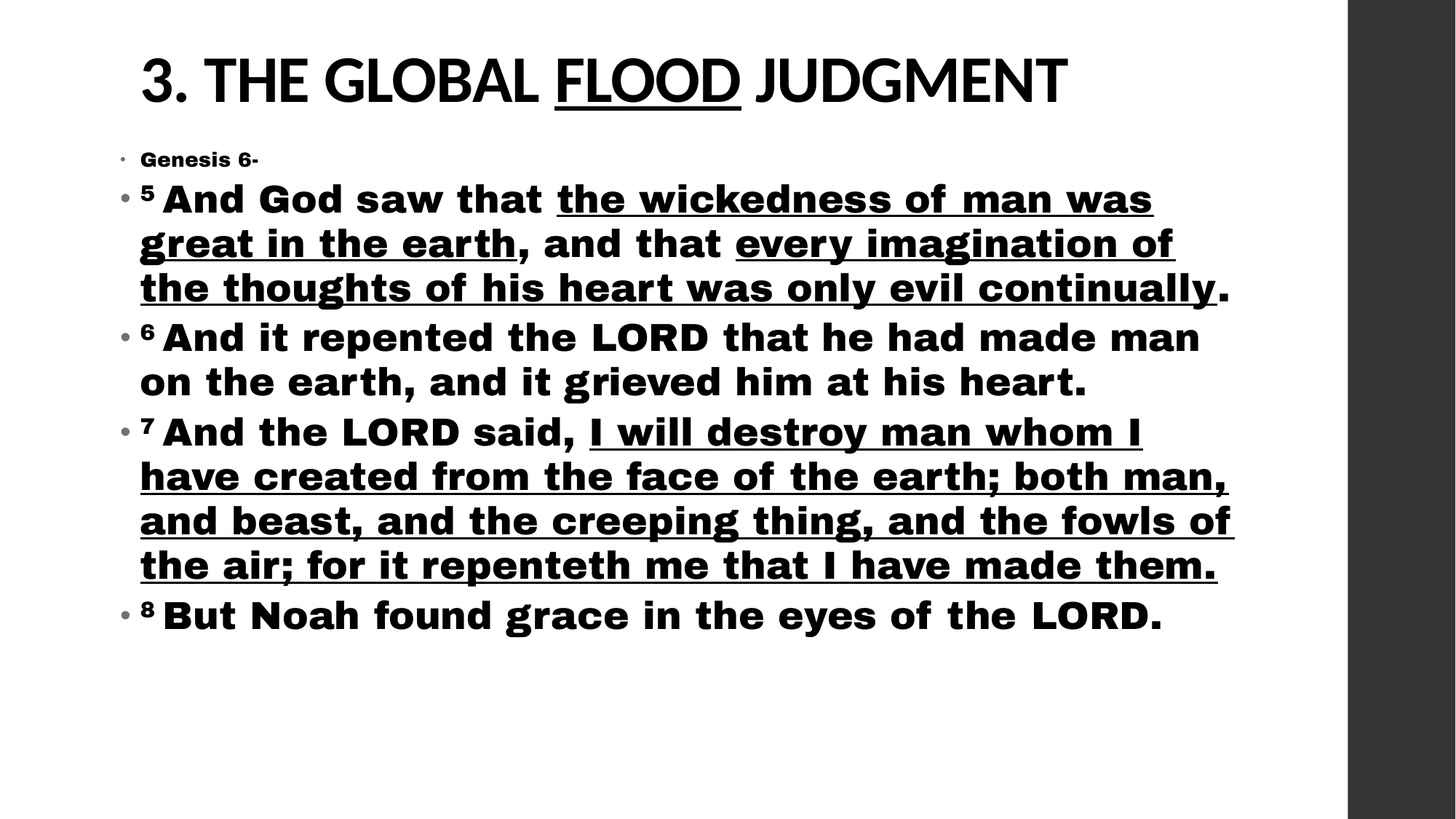

# 3. THE GLOBAL FLOOD JUDGMENT
Genesis 6-
5 And God saw that the wickedness of man was great in the earth, and that every imagination of the thoughts of his heart was only evil continually.
6 And it repented the Lord that he had made man on the earth, and it grieved him at his heart.
7 And the Lord said, I will destroy man whom I have created from the face of the earth; both man, and beast, and the creeping thing, and the fowls of the air; for it repenteth me that I have made them.
8 But Noah found grace in the eyes of the Lord.